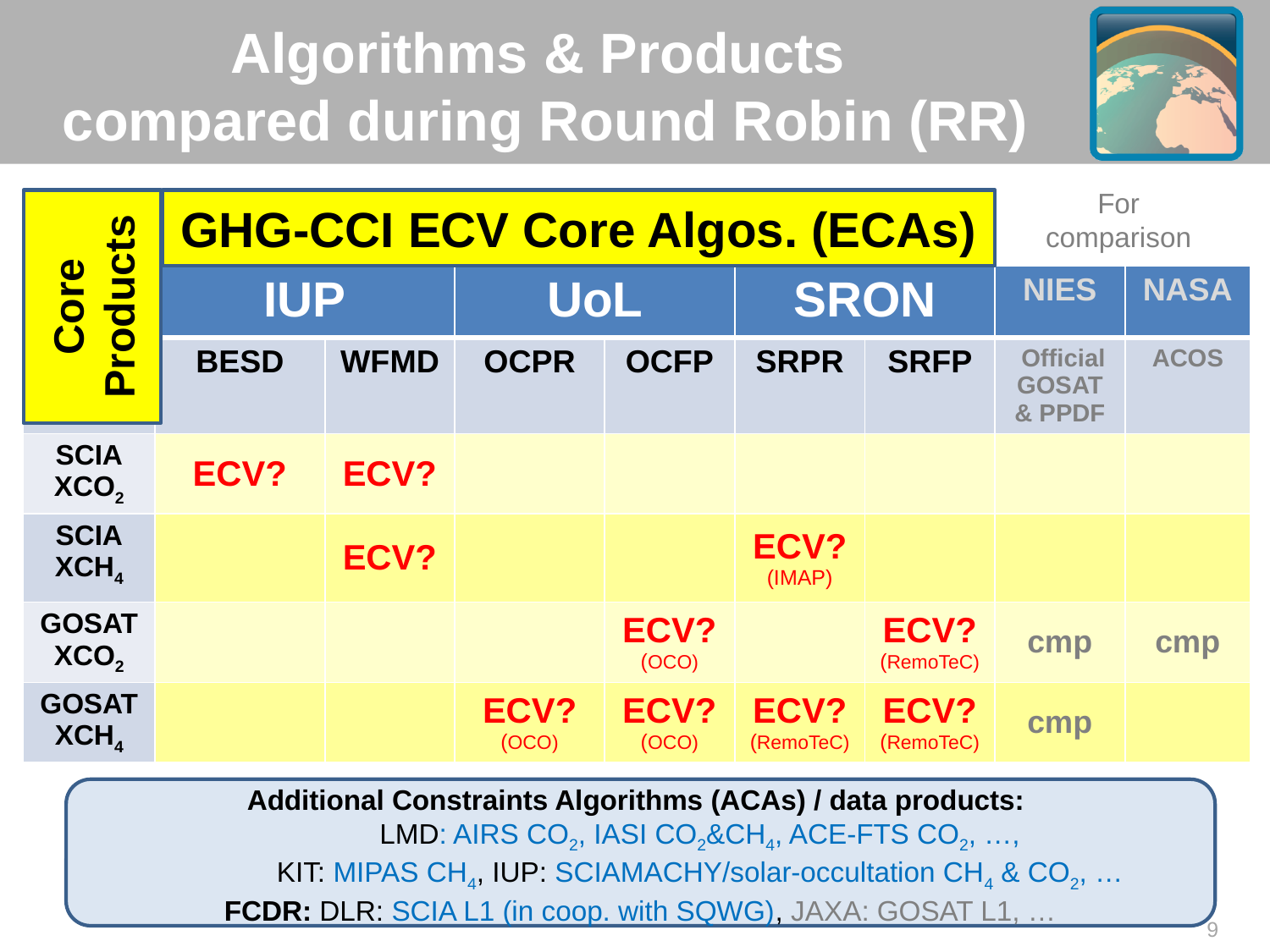

Algorithms & Products
compared during Round Robin (RR)
For comparison
GHG-CCI ECV Core Algos. (ECAs)
Core
Products
|  | IUP |  | UoL |  | SRON |  | NIES | NASA |
| --- | --- | --- | --- | --- | --- | --- | --- | --- |
|  | BESD | WFMD | OCPR | OCFP | SRPR | SRFP | Official GOSAT & PPDF | ACOS |
| SCIA XCO2 | ECV? | ECV? |  |  |  |  |  |  |
| SCIA XCH4 |  | ECV? |  |  | ECV? (IMAP) |  |  |  |
| GOSAT XCO2 |  |  |  | ECV? (OCO) |  | ECV? (RemoTeC) | cmp | cmp |
| GOSAT XCH4 |  |  | ECV? (OCO) | ECV? (OCO) | ECV? (RemoTeC) | ECV? (RemoTeC) | cmp |  |
Additional Constraints Algorithms (ACAs) / data products:
	LMD: AIRS CO2, IASI CO2&CH4, ACE-FTS CO2, …,
	KIT: MIPAS CH4, IUP: SCIAMACHY/solar-occultation CH4 & CO2, …
FCDR: DLR: SCIA L1 (in coop. with SQWG), JAXA: GOSAT L1, …

9